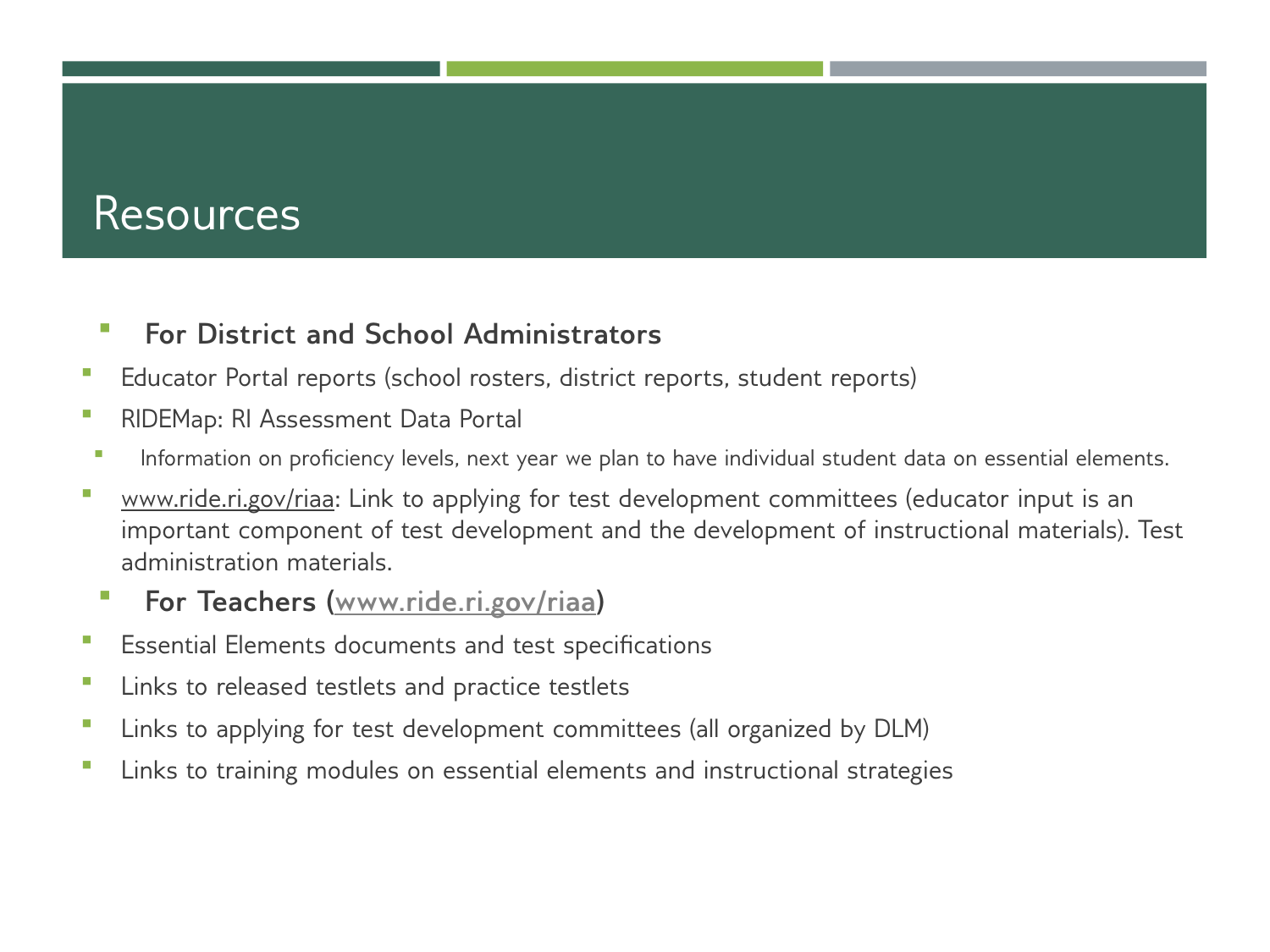

# Resources
For District and School Administrators
Educator Portal reports (school rosters, district reports, student reports)
RIDEMap: RI Assessment Data Portal
Information on proficiency levels, next year we plan to have individual student data on essential elements.
www.ride.ri.gov/riaa: Link to applying for test development committees (educator input is an important component of test development and the development of instructional materials). Test administration materials.
For Teachers (www.ride.ri.gov/riaa)
Essential Elements documents and test specifications
Links to released testlets and practice testlets
Links to applying for test development committees (all organized by DLM)
Links to training modules on essential elements and instructional strategies